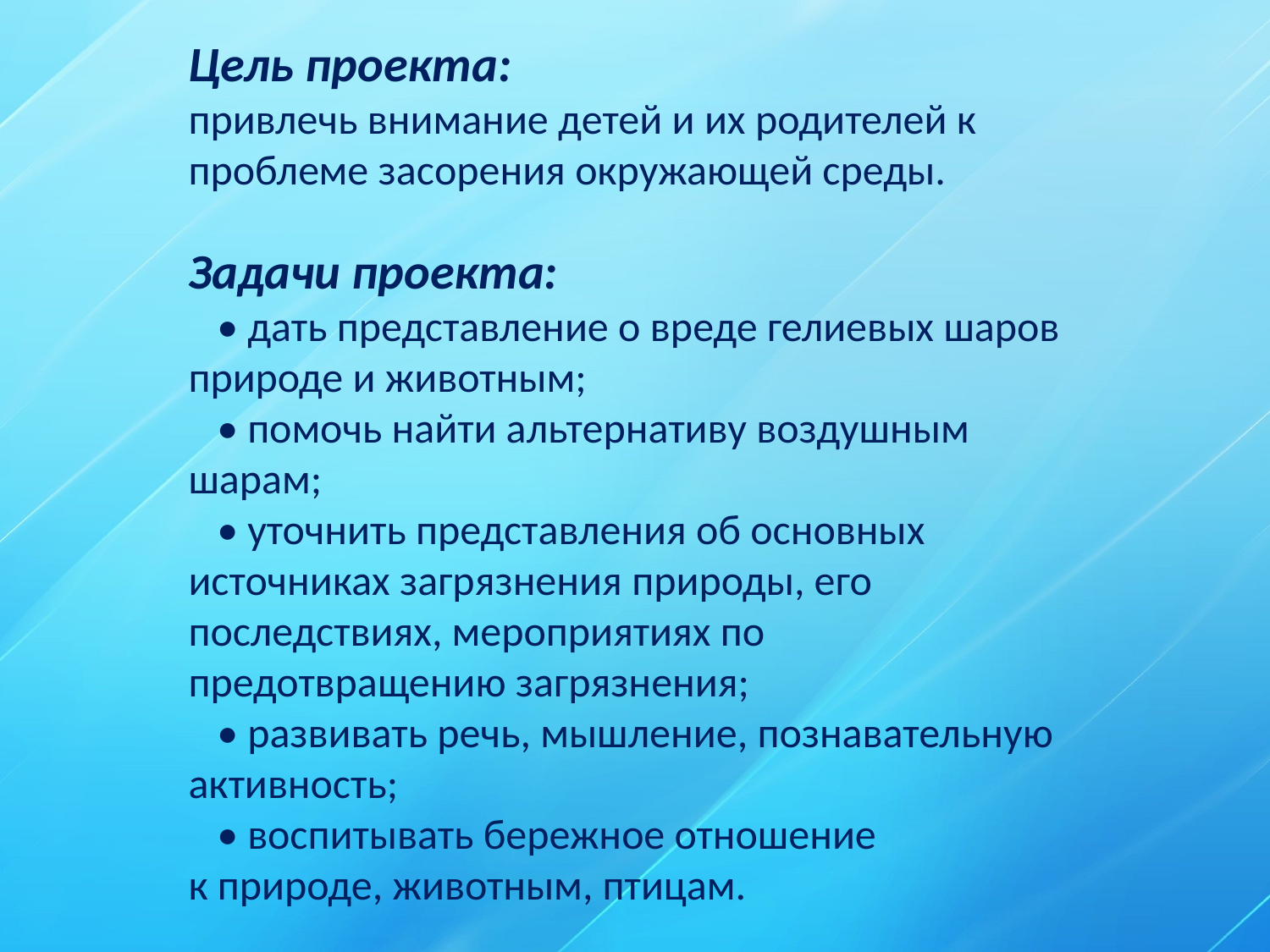

Цель проекта:
привлечь внимание детей и их родителей к проблеме засорения окружающей среды.

Задачи проекта:
   • дать представление о вреде гелиевых шаров природе и животным;
   • помочь найти альтернативу воздушным шарам;
   • уточнить представления об основных источниках загрязнения природы, его последствиях, мероприятиях по предотвращению загрязнения;
   • развивать речь, мышление, познавательную активность;
   • воспитывать бережное отношение к природе, животным, птицам.